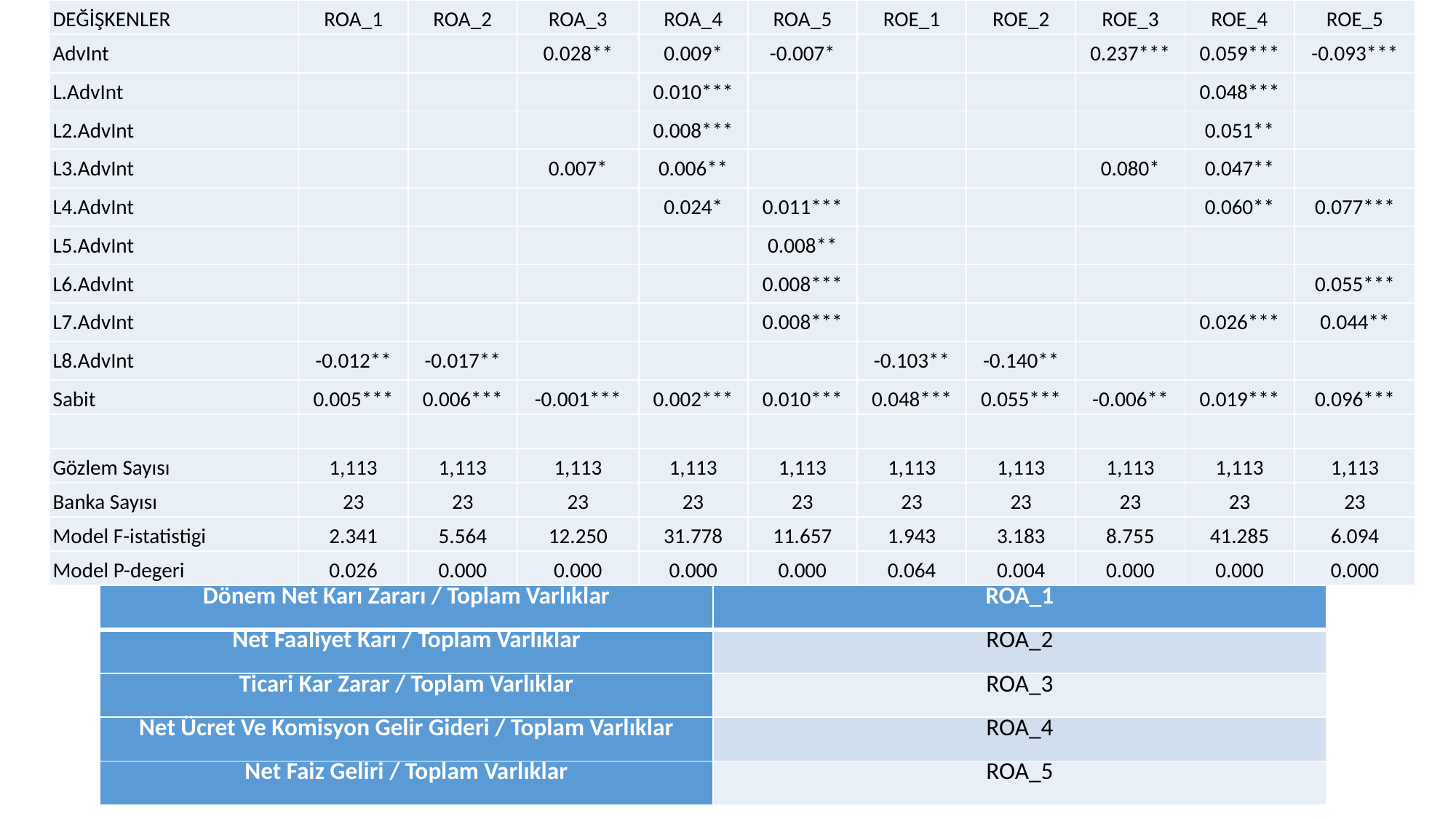

| DEĞİŞKENLER | ROA\_1 | ROA\_2 | ROA\_3 | ROA\_4 | ROA\_5 | ROE\_1 | ROE\_2 | ROE\_3 | ROE\_4 | ROE\_5 |
| --- | --- | --- | --- | --- | --- | --- | --- | --- | --- | --- |
| AdvInt |  |  | 0.028\*\* | 0.009\* | -0.007\* |  |  | 0.237\*\*\* | 0.059\*\*\* | -0.093\*\*\* |
| L.AdvInt |  |  |  | 0.010\*\*\* |  |  |  |  | 0.048\*\*\* |  |
| L2.AdvInt |  |  |  | 0.008\*\*\* |  |  |  |  | 0.051\*\* |  |
| L3.AdvInt |  |  | 0.007\* | 0.006\*\* |  |  |  | 0.080\* | 0.047\*\* |  |
| L4.AdvInt |  |  |  | 0.024\* | 0.011\*\*\* |  |  |  | 0.060\*\* | 0.077\*\*\* |
| L5.AdvInt |  |  |  |  | 0.008\*\* |  |  |  |  |  |
| L6.AdvInt |  |  |  |  | 0.008\*\*\* |  |  |  |  | 0.055\*\*\* |
| L7.AdvInt |  |  |  |  | 0.008\*\*\* |  |  |  | 0.026\*\*\* | 0.044\*\* |
| L8.AdvInt | -0.012\*\* | -0.017\*\* |  |  |  | -0.103\*\* | -0.140\*\* |  |  |  |
| Sabit | 0.005\*\*\* | 0.006\*\*\* | -0.001\*\*\* | 0.002\*\*\* | 0.010\*\*\* | 0.048\*\*\* | 0.055\*\*\* | -0.006\*\* | 0.019\*\*\* | 0.096\*\*\* |
|  |  |  |  |  |  |  |  |  |  |  |
| Gözlem Sayısı | 1,113 | 1,113 | 1,113 | 1,113 | 1,113 | 1,113 | 1,113 | 1,113 | 1,113 | 1,113 |
| Banka Sayısı | 23 | 23 | 23 | 23 | 23 | 23 | 23 | 23 | 23 | 23 |
| Model F-istatistigi | 2.341 | 5.564 | 12.250 | 31.778 | 11.657 | 1.943 | 3.183 | 8.755 | 41.285 | 6.094 |
| Model P-degeri | 0.026 | 0.000 | 0.000 | 0.000 | 0.000 | 0.064 | 0.004 | 0.000 | 0.000 | 0.000 |
#
| Dönem Net Karı Zararı / Toplam Varlıklar | ROA\_1 |
| --- | --- |
| Net Faaliyet Karı / Toplam Varlıklar | ROA\_2 |
| Ticari Kar Zarar / Toplam Varlıklar | ROA\_3 |
| Net Ücret Ve Komisyon Gelir Gideri / Toplam Varlıklar | ROA\_4 |
| Net Faiz Geliri / Toplam Varlıklar | ROA\_5 |